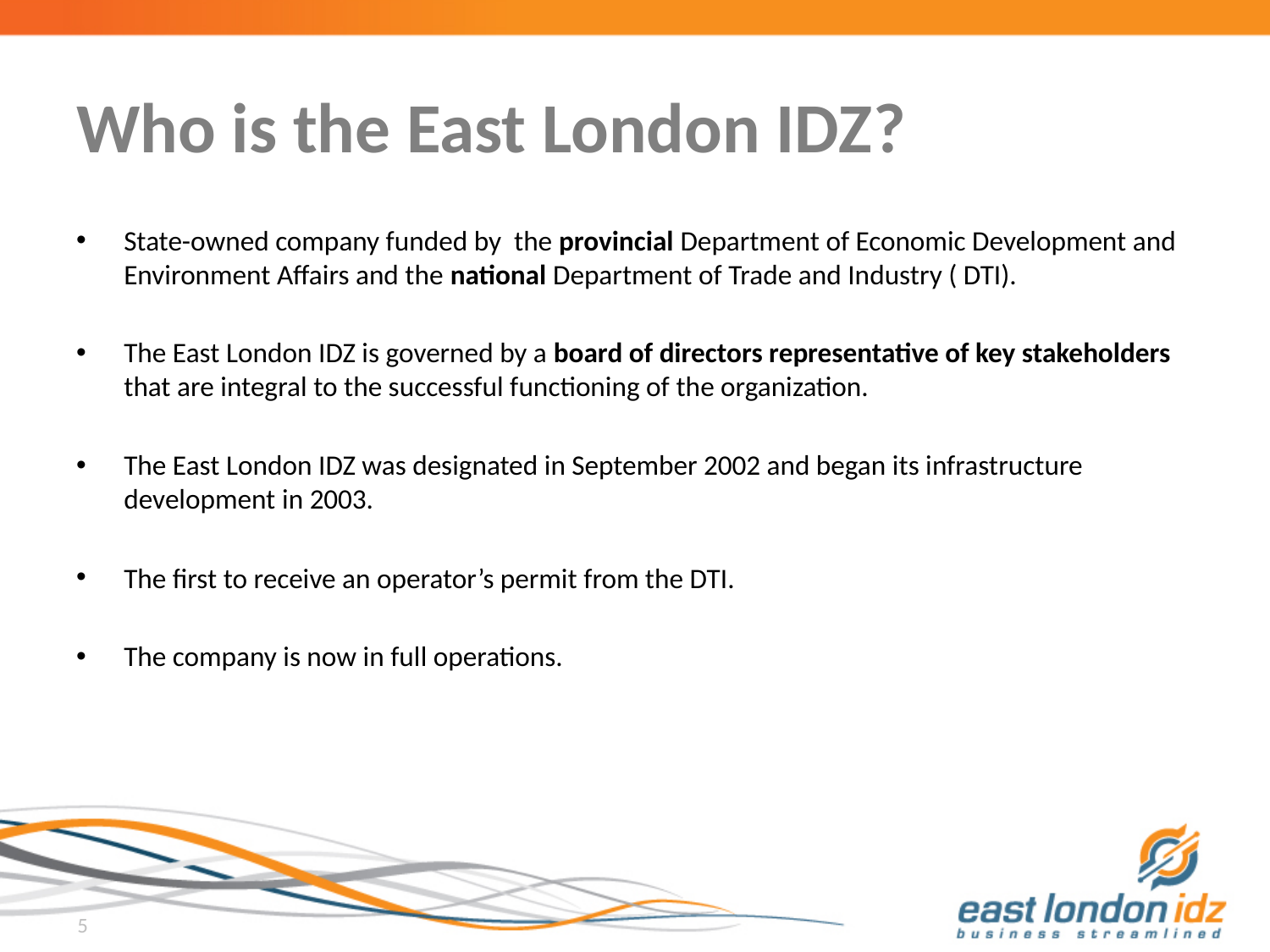

# Who is the East London IDZ?
State-owned company funded by  the provincial Department of Economic Development and Environment Affairs and the national Department of Trade and Industry ( DTI).

The East London IDZ is governed by a board of directors representative of key stakeholders that are integral to the successful functioning of the organization.

The East London IDZ was designated in September 2002 and began its infrastructure development in 2003.

The first to receive an operator’s permit from the DTI.

The company is now in full operations.

5